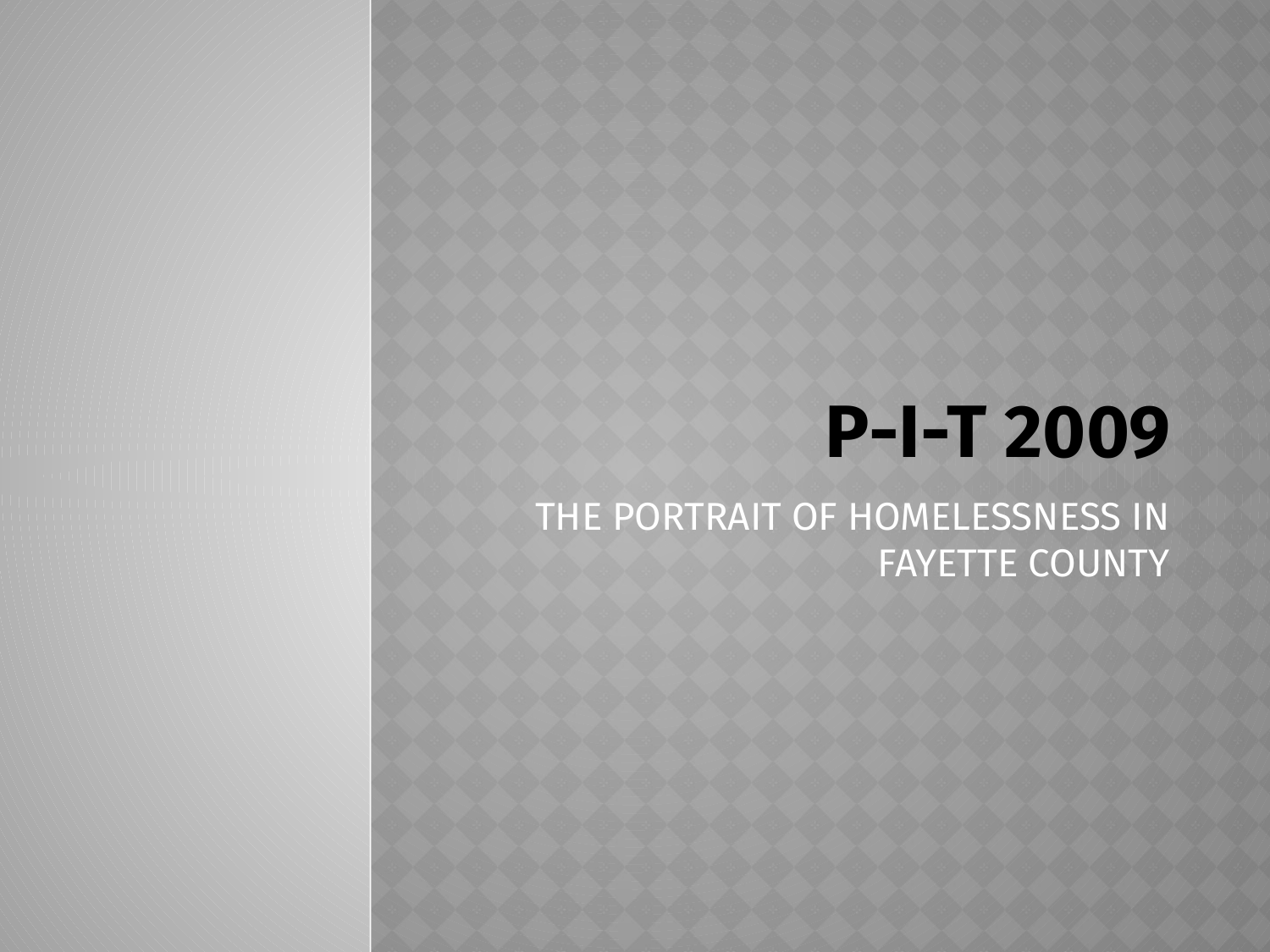

# P-I-T 2009
THE PORTRAIT OF HOMELESSNESS IN FAYETTE COUNTY